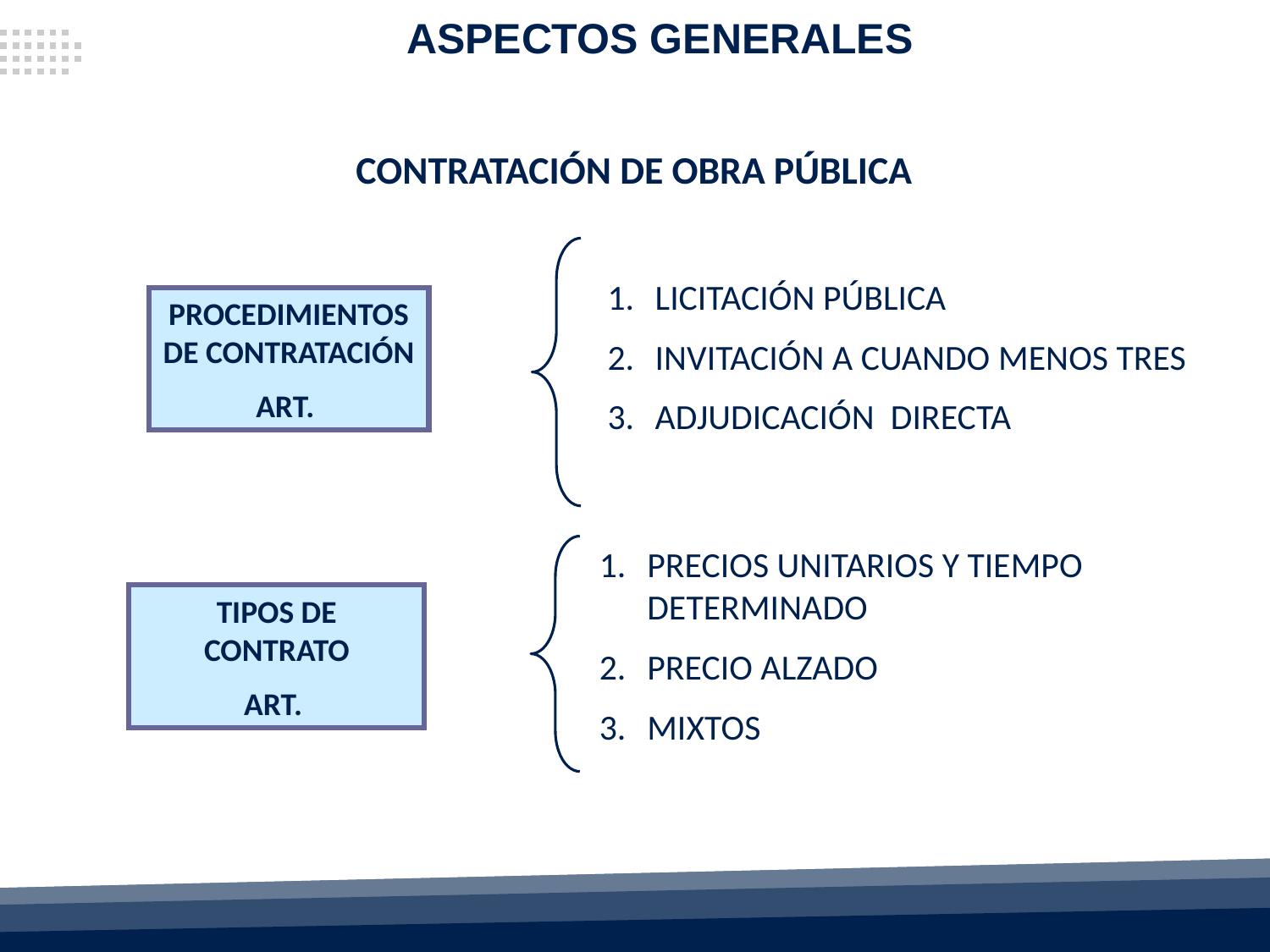

ASPECTOS GENERALES
CONTRATACIÓN DE OBRA PÚBLICA

LICITACIÓN PÚBLICA
INVITACIÓN A CUANDO MENOS TRES
ADJUDICACIÓN  DIRECTA
PROCEDIMIENTOS DE CONTRATACIÓN
ART.

PRECIOS UNITARIOS Y TIEMPO DETERMINADO
PRECIO ALZADO
MIXTOS
TIPOS DE CONTRATO
ART.